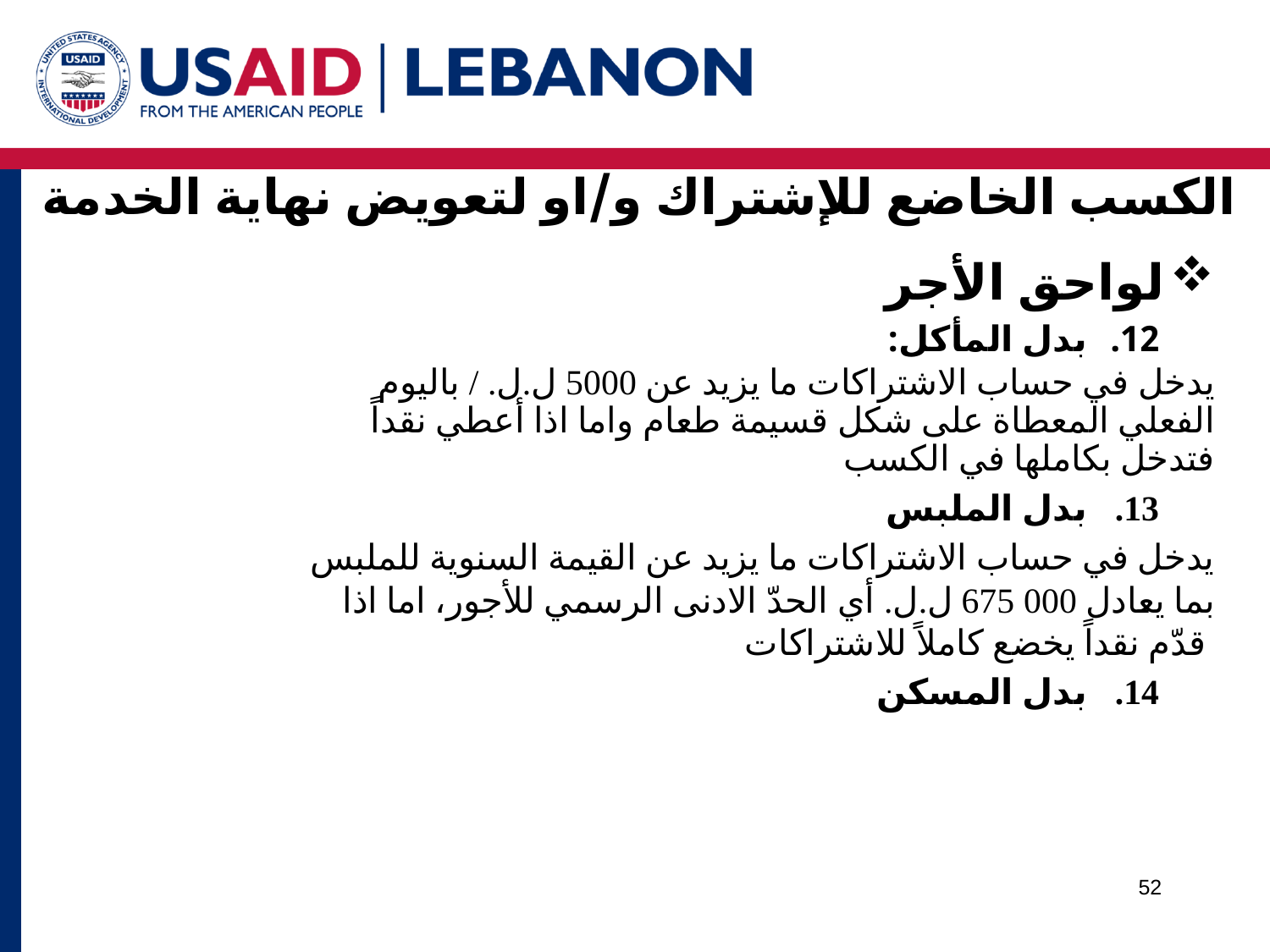

# الكسب الخاضع للإشتراك و/او لتعويض نهاية الخدمة
لواحق الأجر
 بدل المأكل:
يدخل في حساب الاشتراكات ما يزيد عن 5000 ل.ل. / باليوم الفعلي المعطاة على شكل قسيمة طعام واما اذا أعطي نقداً فتدخل بكاملها في الكسب
 بدل الملبس
يدخل في حساب الاشتراكات ما يزيد عن القيمة السنوية للملبس بما يعادل 000 675 ل.ل. أي الحدّ الادنى الرسمي للأجور، اما اذا قدّم نقداً يخضع كاملاً للاشتراكات
 بدل المسكن

52